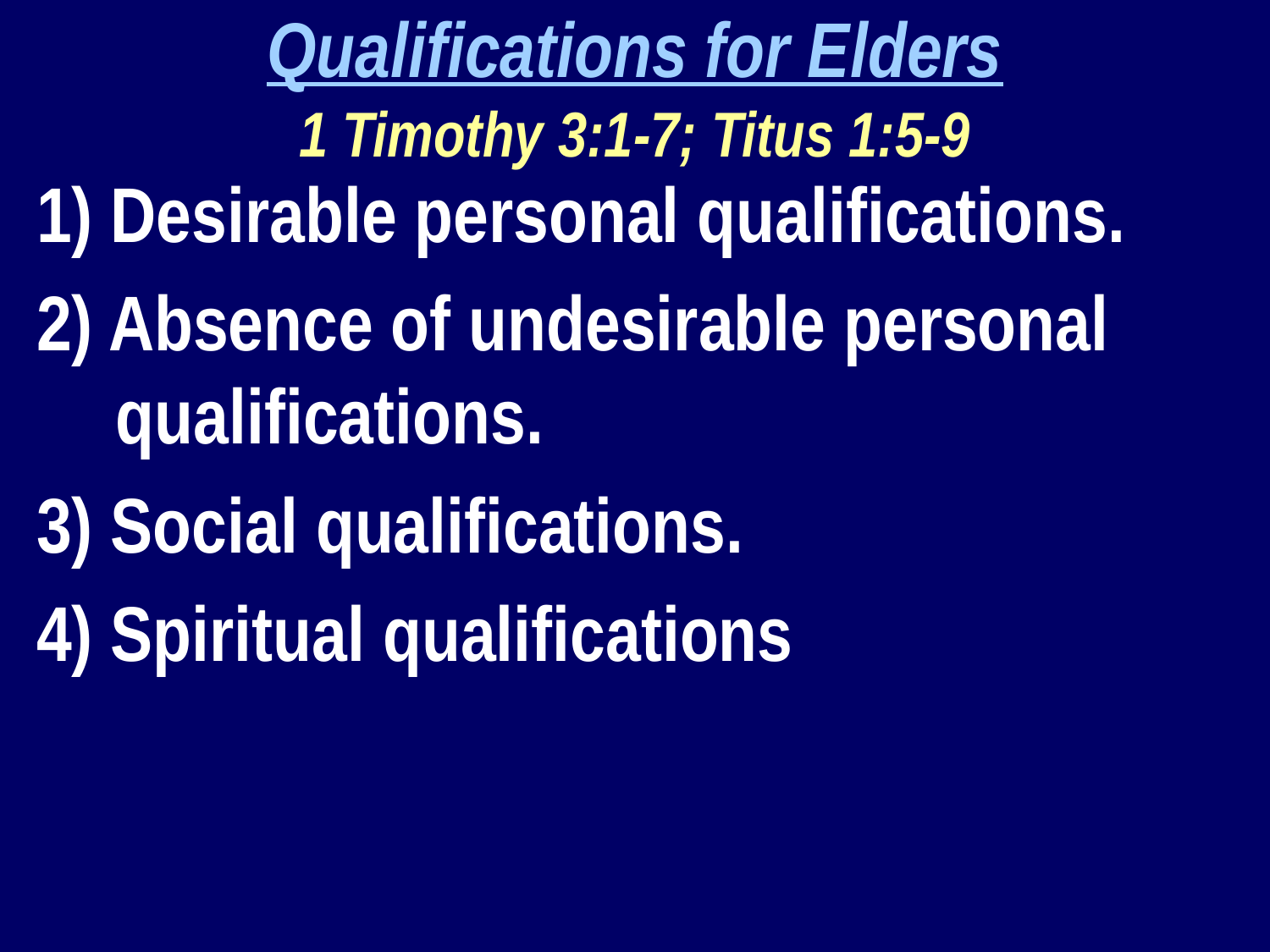

Qualifications for Elders
1 Timothy 3:1-7; Titus 1:5-9
1) Desirable personal qualifications.
2) Absence of undesirable personal qualifications.
3) Social qualifications.
4) Spiritual qualifications